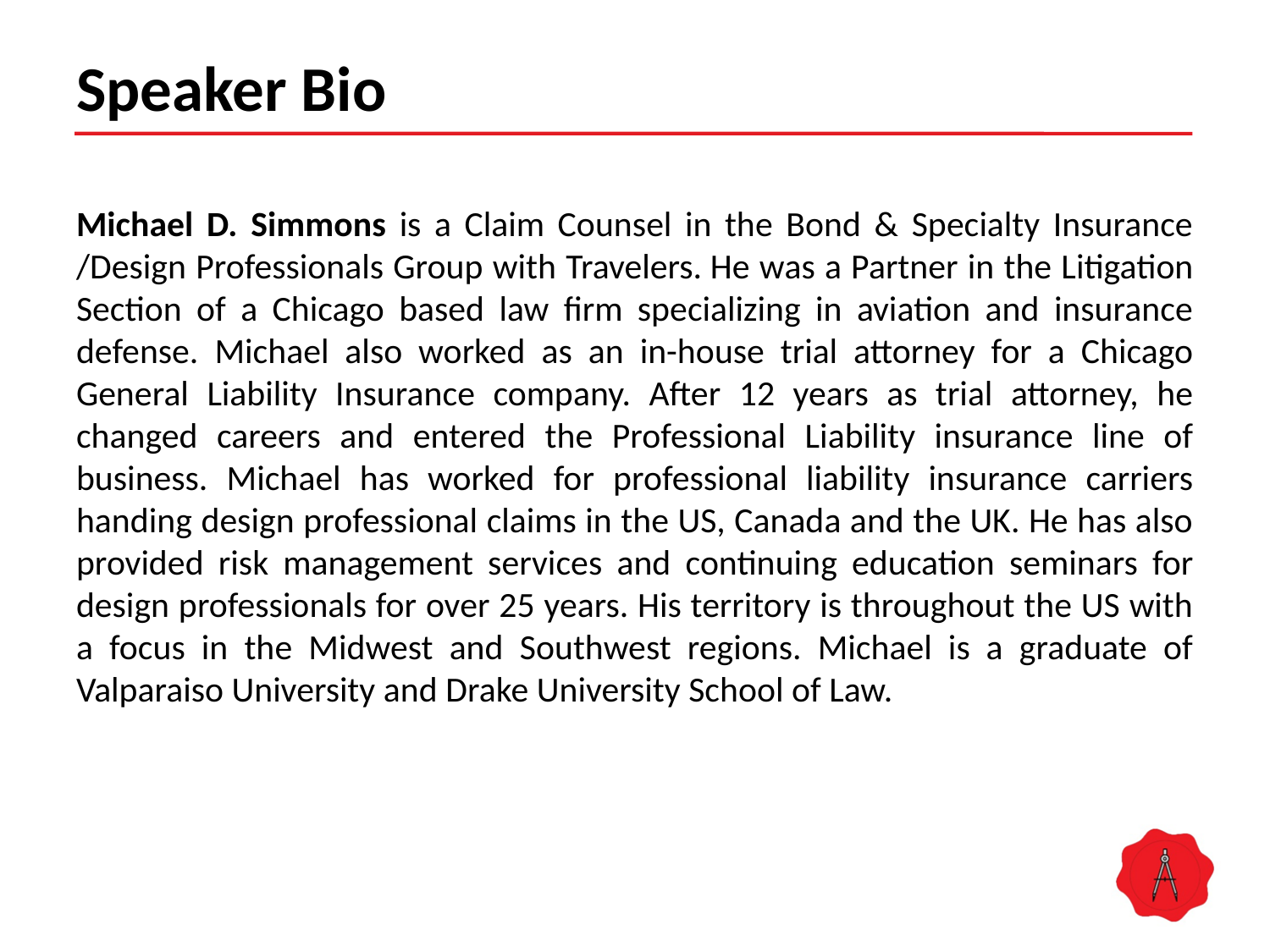

# Speaker Bio

Michael D. Simmons is a Claim Counsel in the Bond & Specialty Insurance /Design Professionals Group with Travelers. He was a Partner in the Litigation Section of a Chicago based law firm specializing in aviation and insurance defense. Michael also worked as an in-house trial attorney for a Chicago General Liability Insurance company. After 12 years as trial attorney, he changed careers and entered the Professional Liability insurance line of business. Michael has worked for professional liability insurance carriers handing design professional claims in the US, Canada and the UK. He has also provided risk management services and continuing education seminars for design professionals for over 25 years. His territory is throughout the US with a focus in the Midwest and Southwest regions. Michael is a graduate of Valparaiso University and Drake University School of Law.